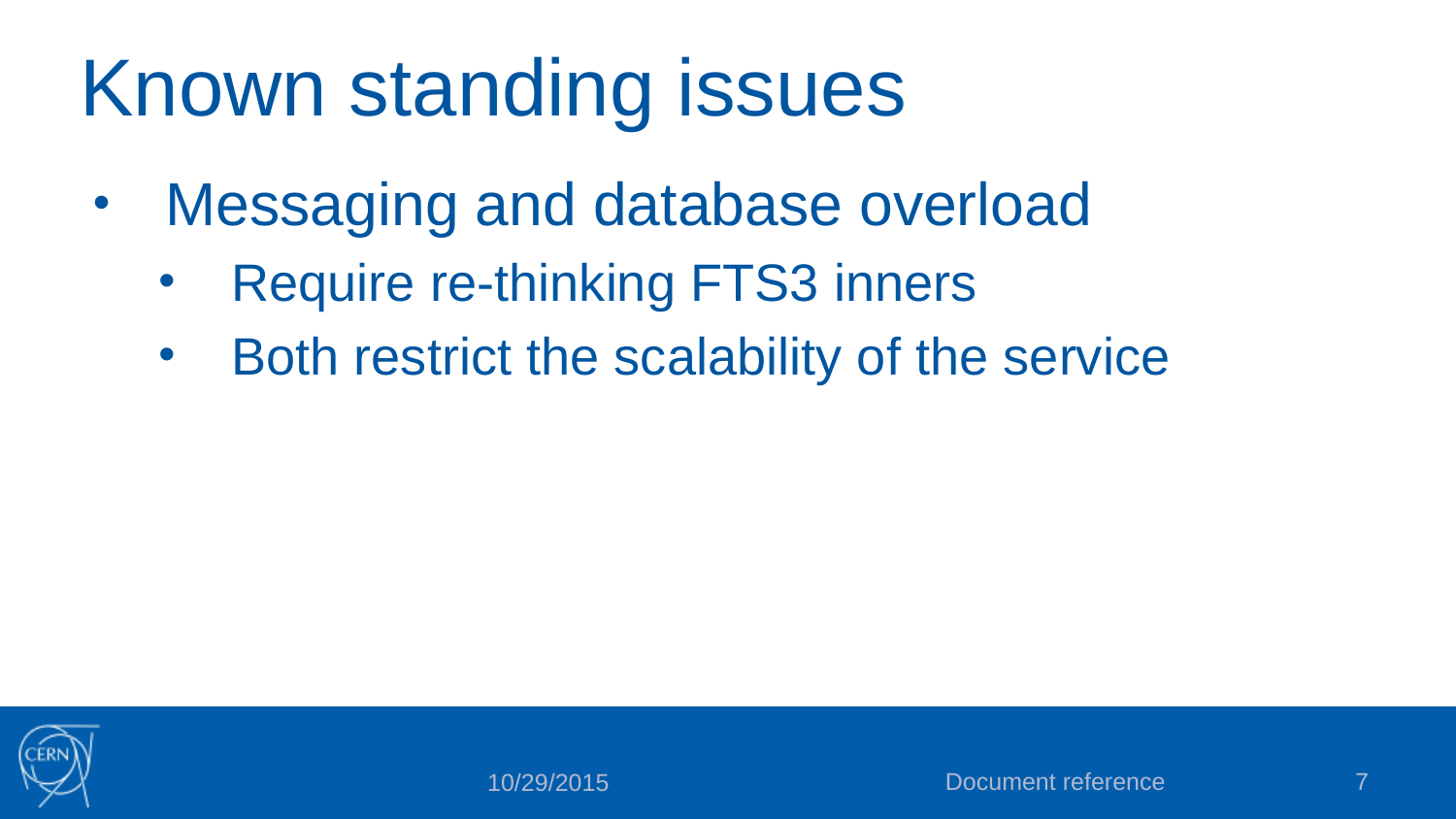

# Known standing issues
Messaging and database overload
Require re-thinking FTS3 inners
Both restrict the scalability of the service
Document reference
7
10/29/2015